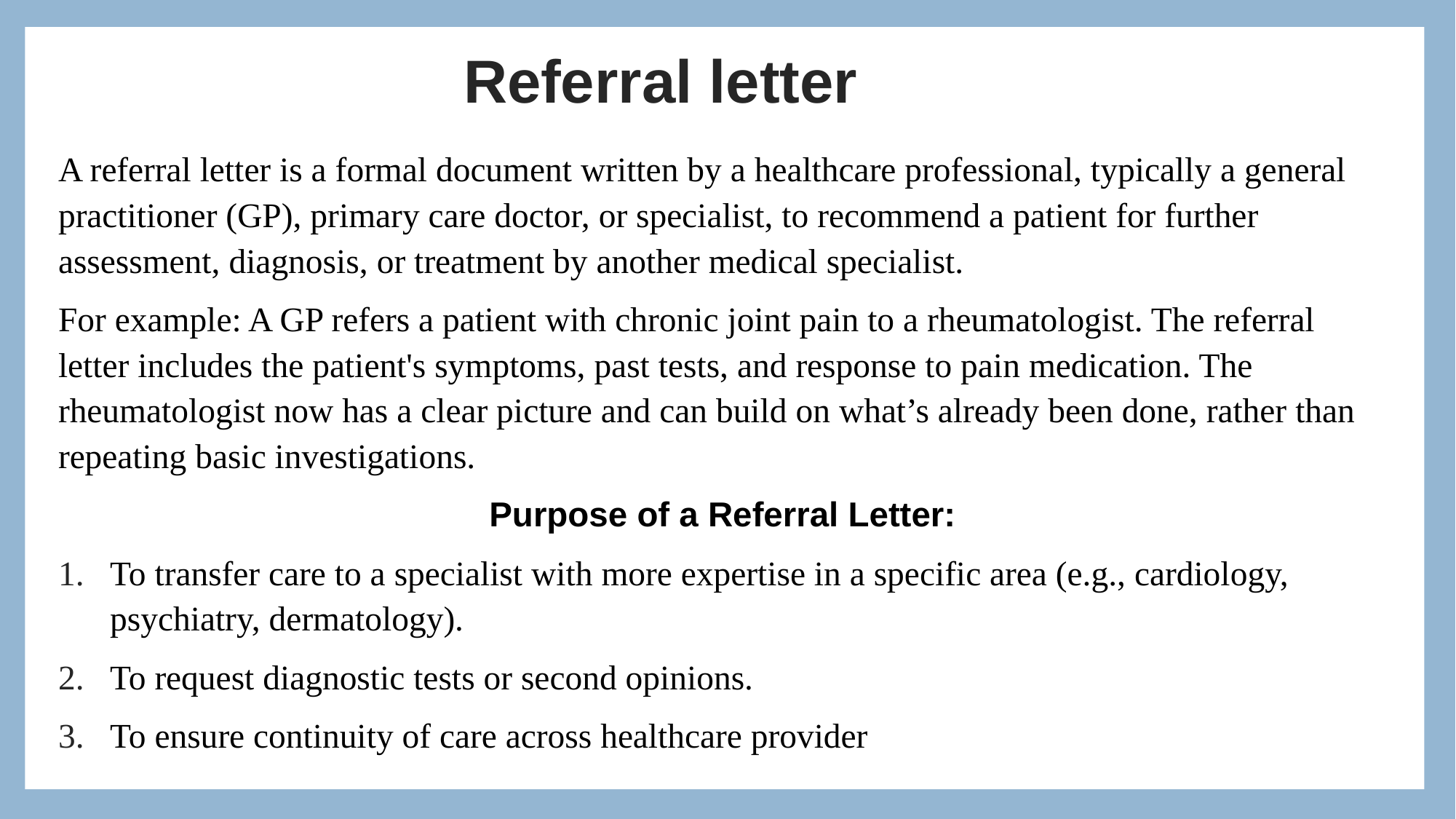

# Referral letter
A referral letter is a formal document written by a healthcare professional, typically a general practitioner (GP), primary care doctor, or specialist, to recommend a patient for further assessment, diagnosis, or treatment by another medical specialist.
For example: A GP refers a patient with chronic joint pain to a rheumatologist. The referral letter includes the patient's symptoms, past tests, and response to pain medication. The rheumatologist now has a clear picture and can build on what’s already been done, rather than repeating basic investigations.
Purpose of a Referral Letter:
To transfer care to a specialist with more expertise in a specific area (e.g., cardiology, psychiatry, dermatology).
To request diagnostic tests or second opinions.
To ensure continuity of care across healthcare provider